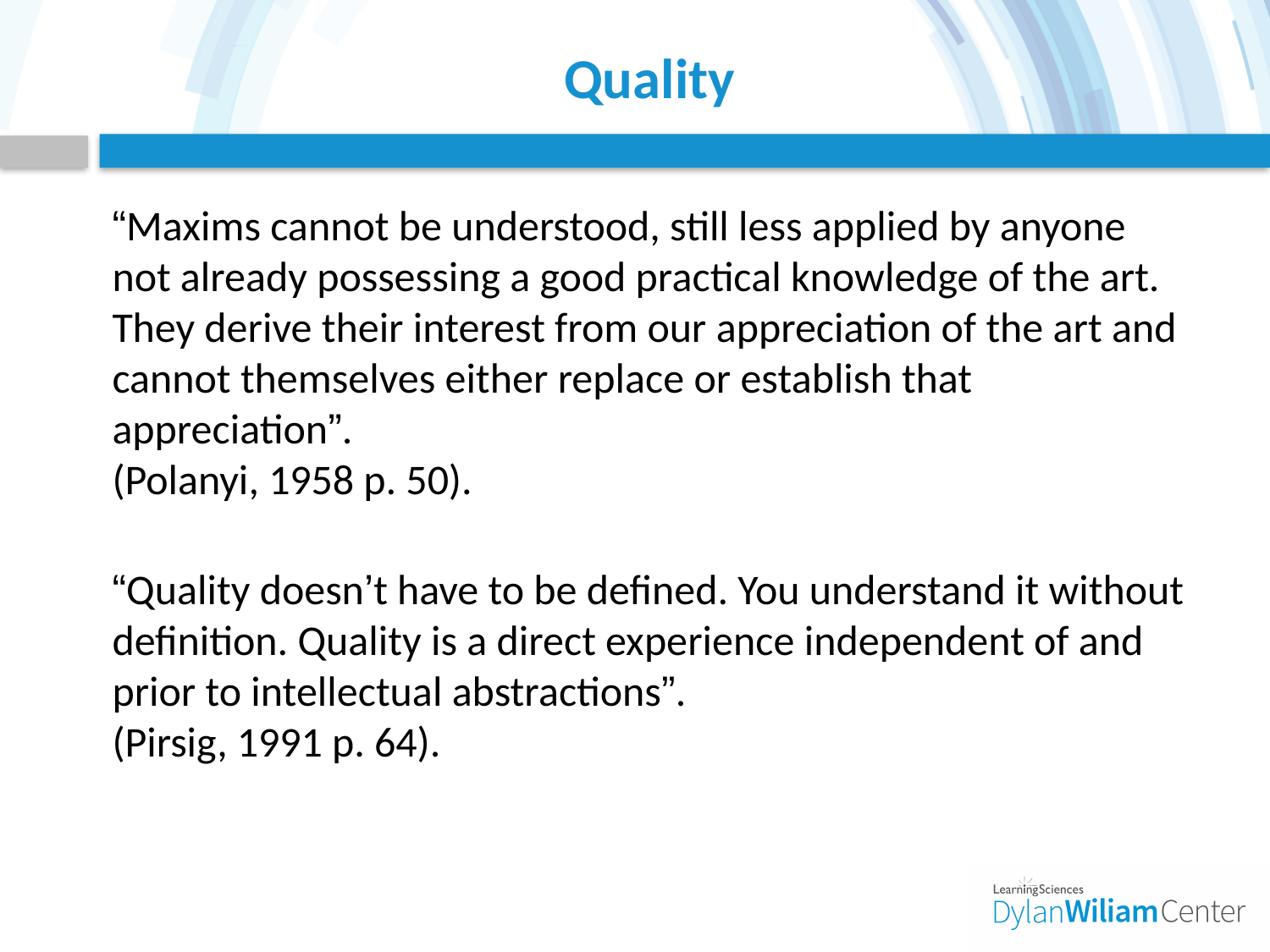

# Quality
“Maxims cannot be understood, still less applied by anyone not already possessing a good practical knowledge of the art. They derive their interest from our appreciation of the art and cannot themselves either replace or establish that appreciation”.
(Polanyi, 1958 p. 50).
“Quality doesn’t have to be defined. You understand it without definition. Quality is a direct experience independent of and prior to intellectual abstractions”.
(Pirsig, 1991 p. 64).